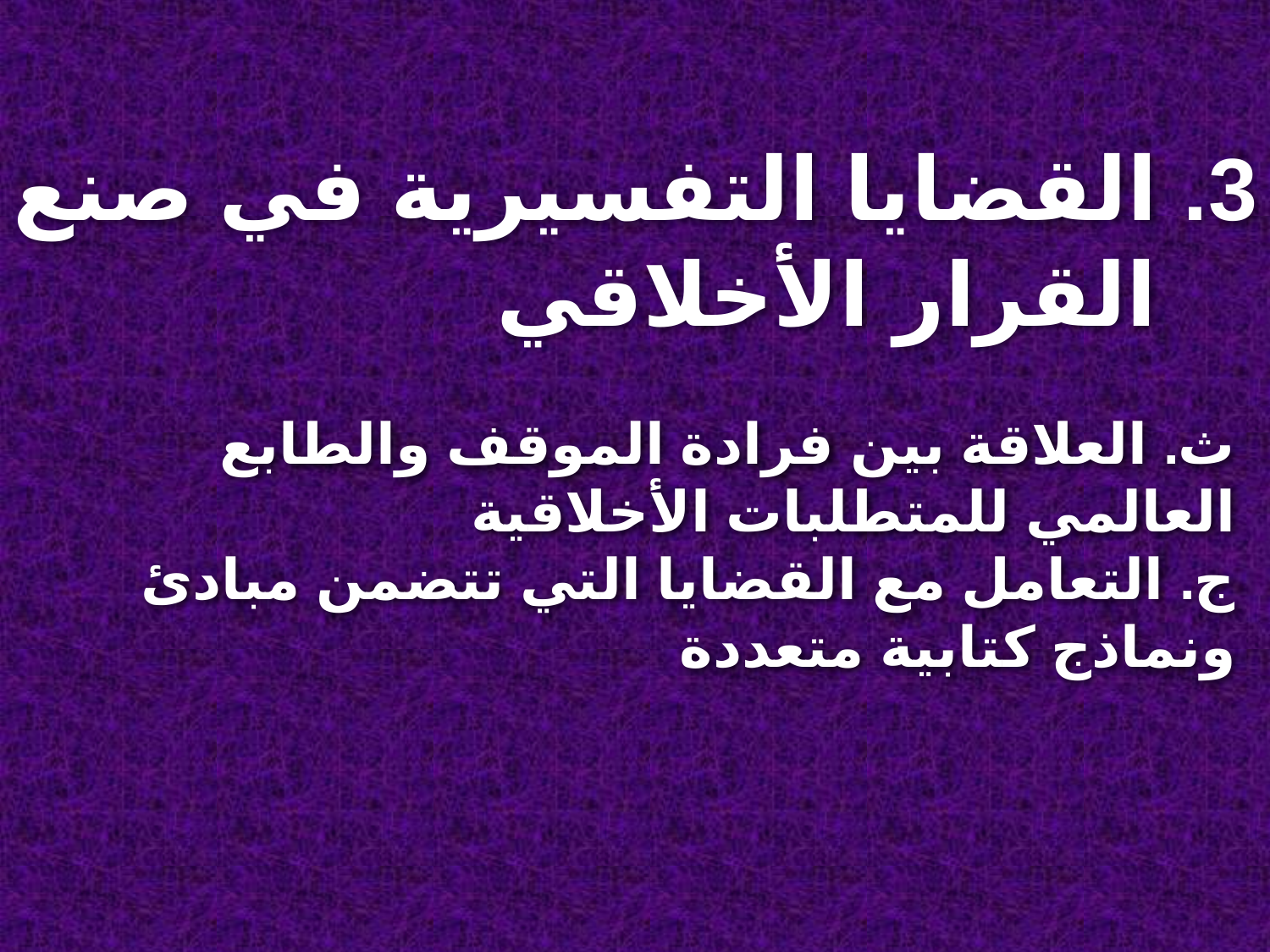

3. القضايا التفسيرية في صنع القرار الأخلاقي

ث. العلاقة بين فرادة الموقف والطابع العالمي للمتطلبات الأخلاقية
ج. التعامل مع القضايا التي تتضمن مبادئ ونماذج كتابية متعددة